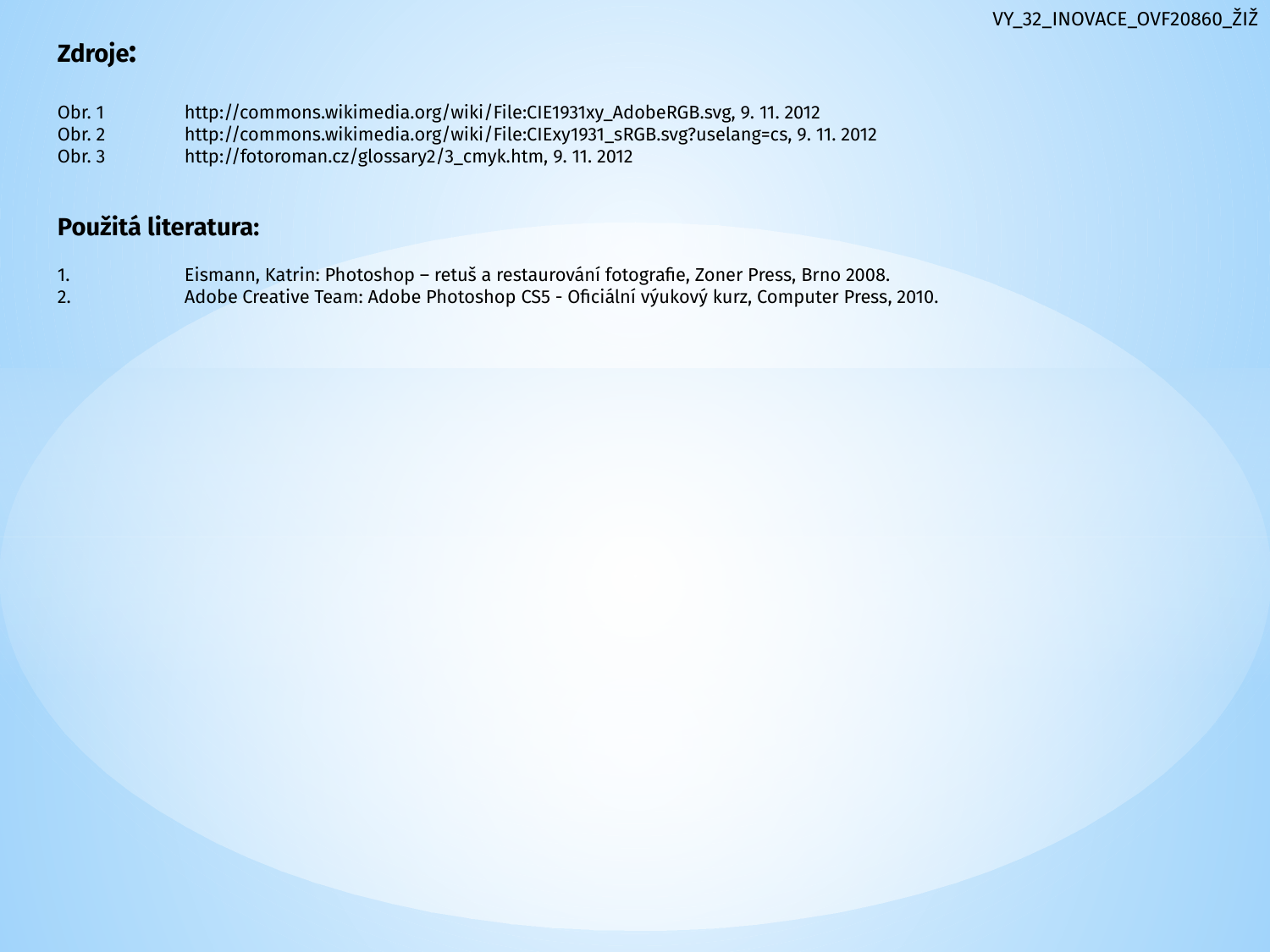

VY_32_INOVACE_OVF20860_ŽIŽ
Zdroje:
Obr. 1	http://commons.wikimedia.org/wiki/File:CIE1931xy_AdobeRGB.svg, 9. 11. 2012
Obr. 2	http://commons.wikimedia.org/wiki/File:CIExy1931_sRGB.svg?uselang=cs, 9. 11. 2012
Obr. 3	http://fotoroman.cz/glossary2/3_cmyk.htm, 9. 11. 2012

Použitá literatura:

1.	Eismann, Katrin: Photoshop – retuš a restaurování fotografie, Zoner Press, Brno 2008.
2.	Adobe Creative Team: Adobe Photoshop CS5 - Oficiální výukový kurz, Computer Press, 2010.